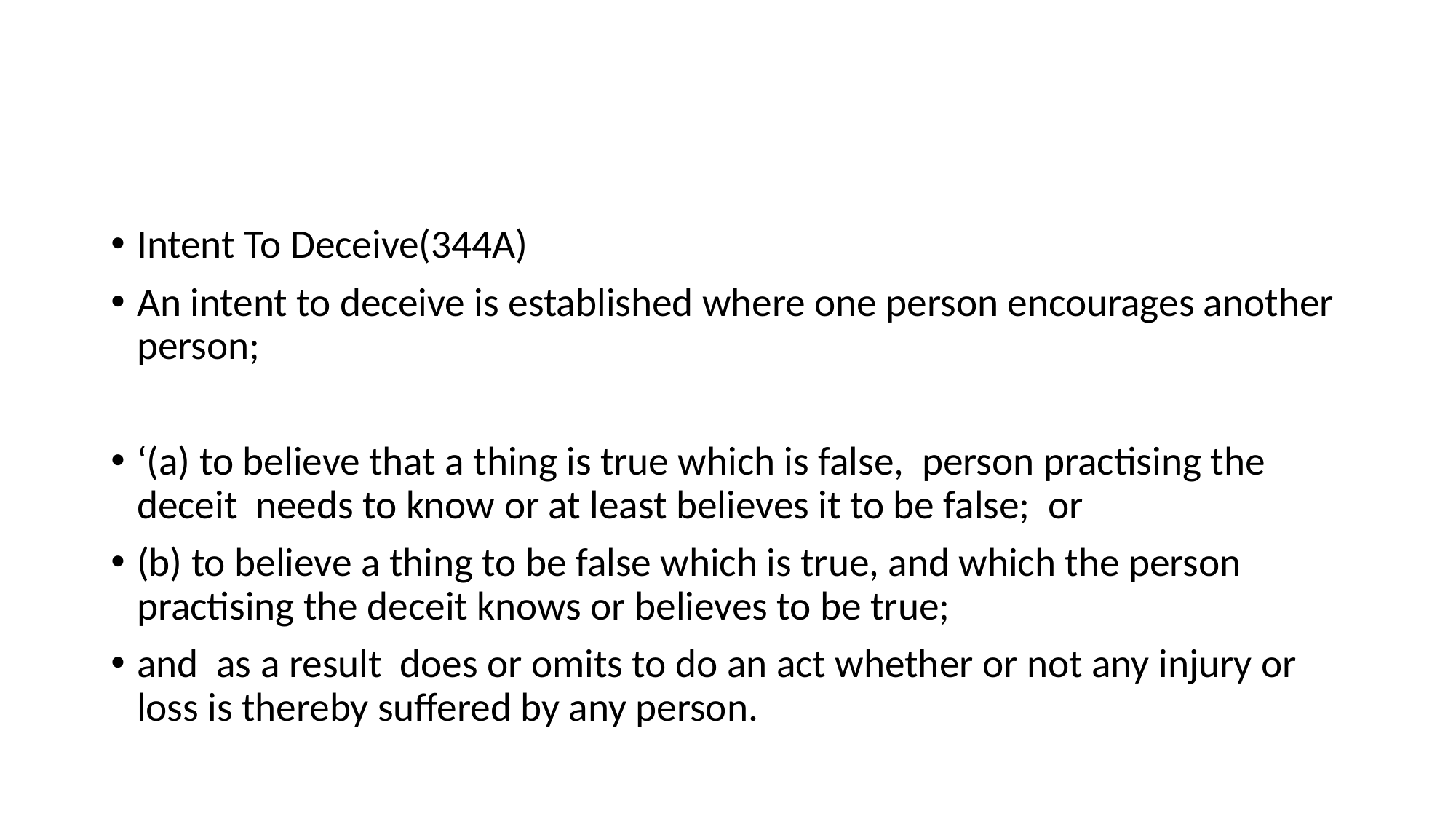

Intent To Deceive(344A)
An intent to deceive is established where one person encourages another person;

‘(a) to believe that a thing is true which is false,  person practising the deceit  needs to know or at least believes it to be false;  or
(b) to believe a thing to be false which is true, and which the person practising the deceit knows or believes to be true;
and  as a result  does or omits to do an act whether or not any injury or loss is thereby suffered by any person.